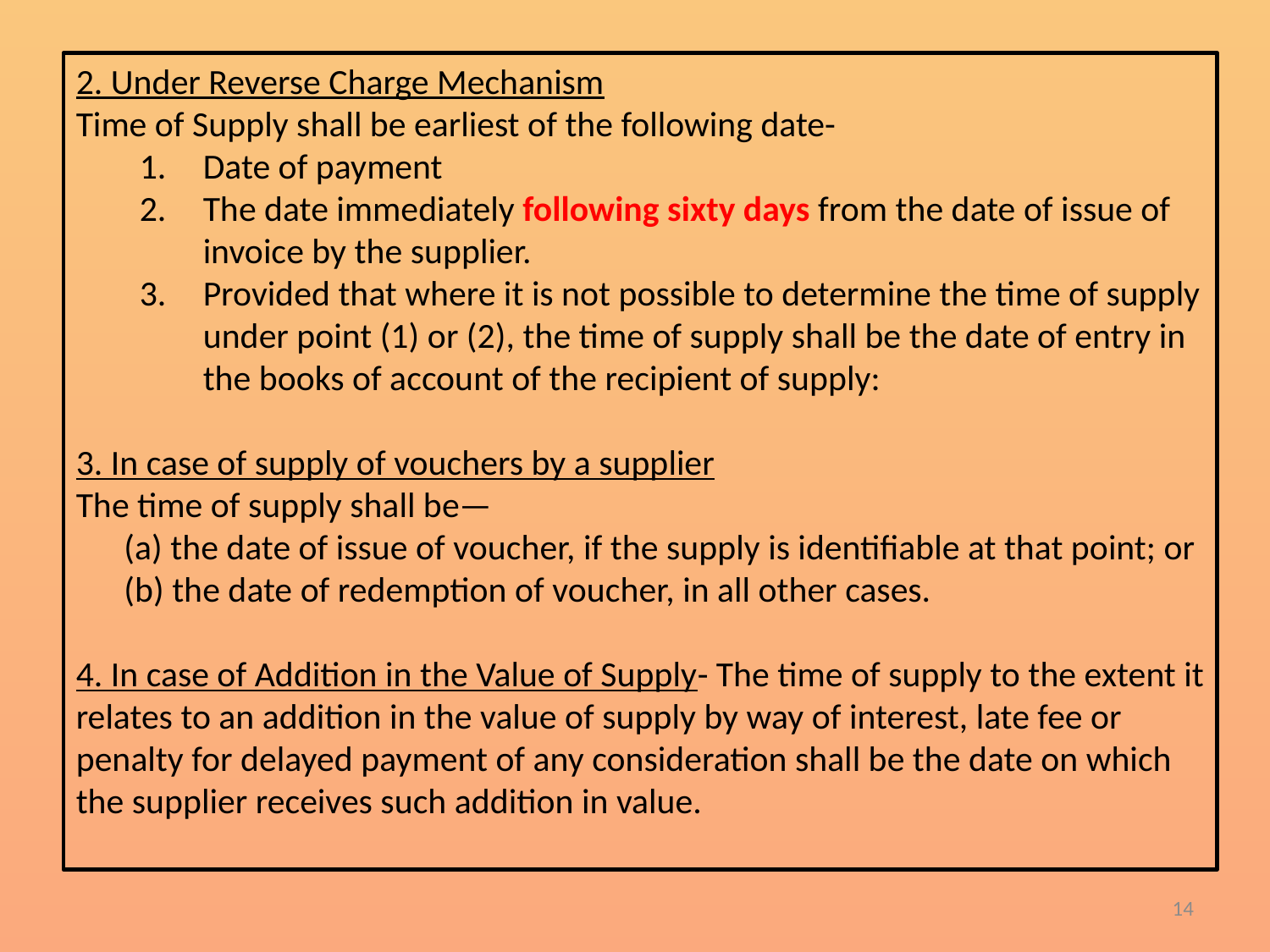

2. Under Reverse Charge Mechanism
Time of Supply shall be earliest of the following date-
Date of payment
The date immediately following sixty days from the date of issue of invoice by the supplier.
Provided that where it is not possible to determine the time of supply under point (1) or (2), the time of supply shall be the date of entry in the books of account of the recipient of supply:

3. In case of supply of vouchers by a supplier
The time of supply shall be—
(a) the date of issue of voucher, if the supply is identifiable at that point; or
(b) the date of redemption of voucher, in all other cases.

4. In case of Addition in the Value of Supply- The time of supply to the extent it relates to an addition in the value of supply by way of interest, late fee or penalty for delayed payment of any consideration shall be the date on which the supplier receives such addition in value.

14